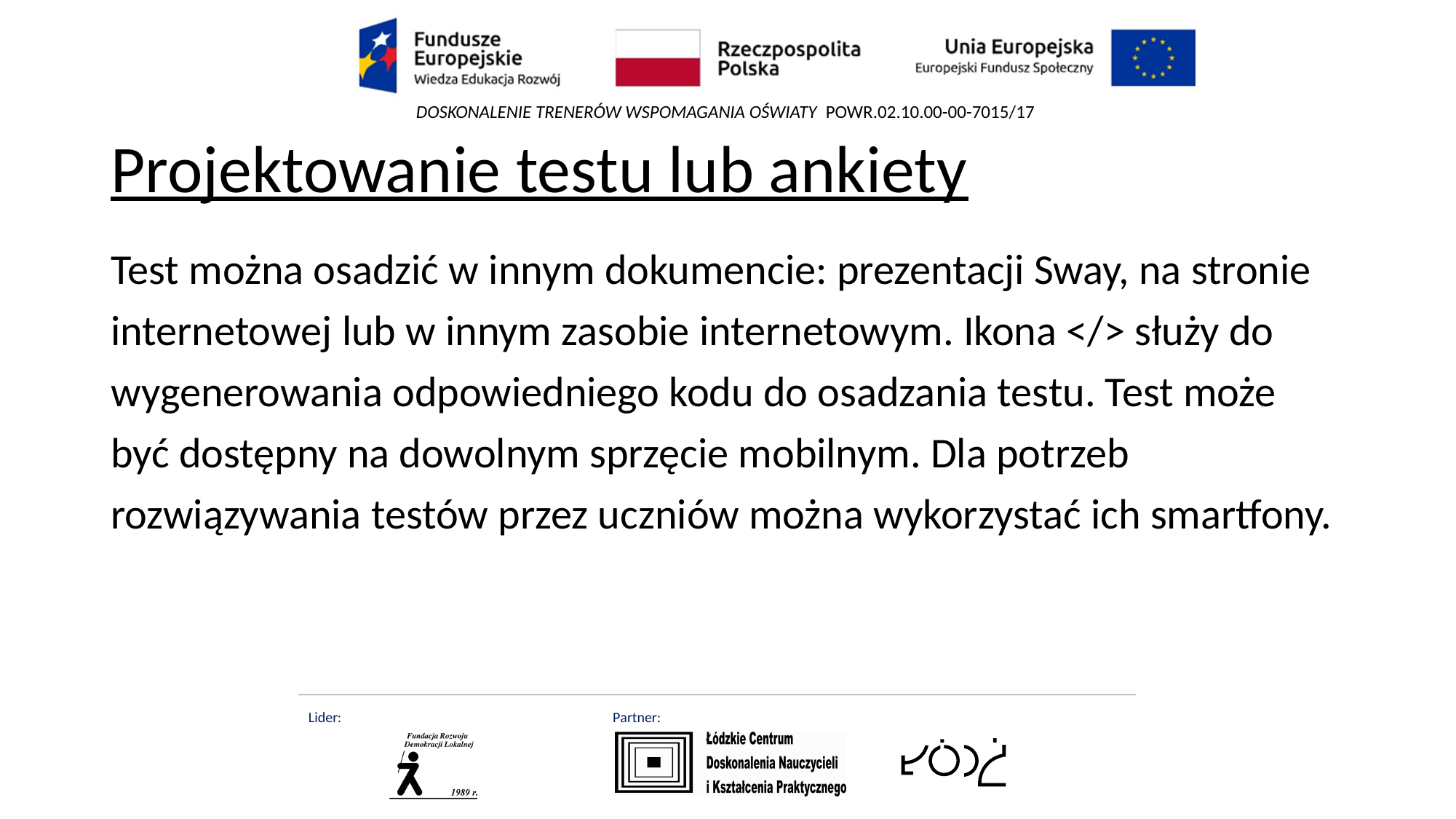

# Projektowanie testu lub ankiety
Test można osadzić w innym dokumencie: prezentacji Sway, na stronie internetowej lub w innym zasobie internetowym. Ikona </> służy do wygenerowania odpowiedniego kodu do osadzania testu. Test może być dostępny na dowolnym sprzęcie mobilnym. Dla potrzeb rozwiązywania testów przez uczniów można wykorzystać ich smartfony.